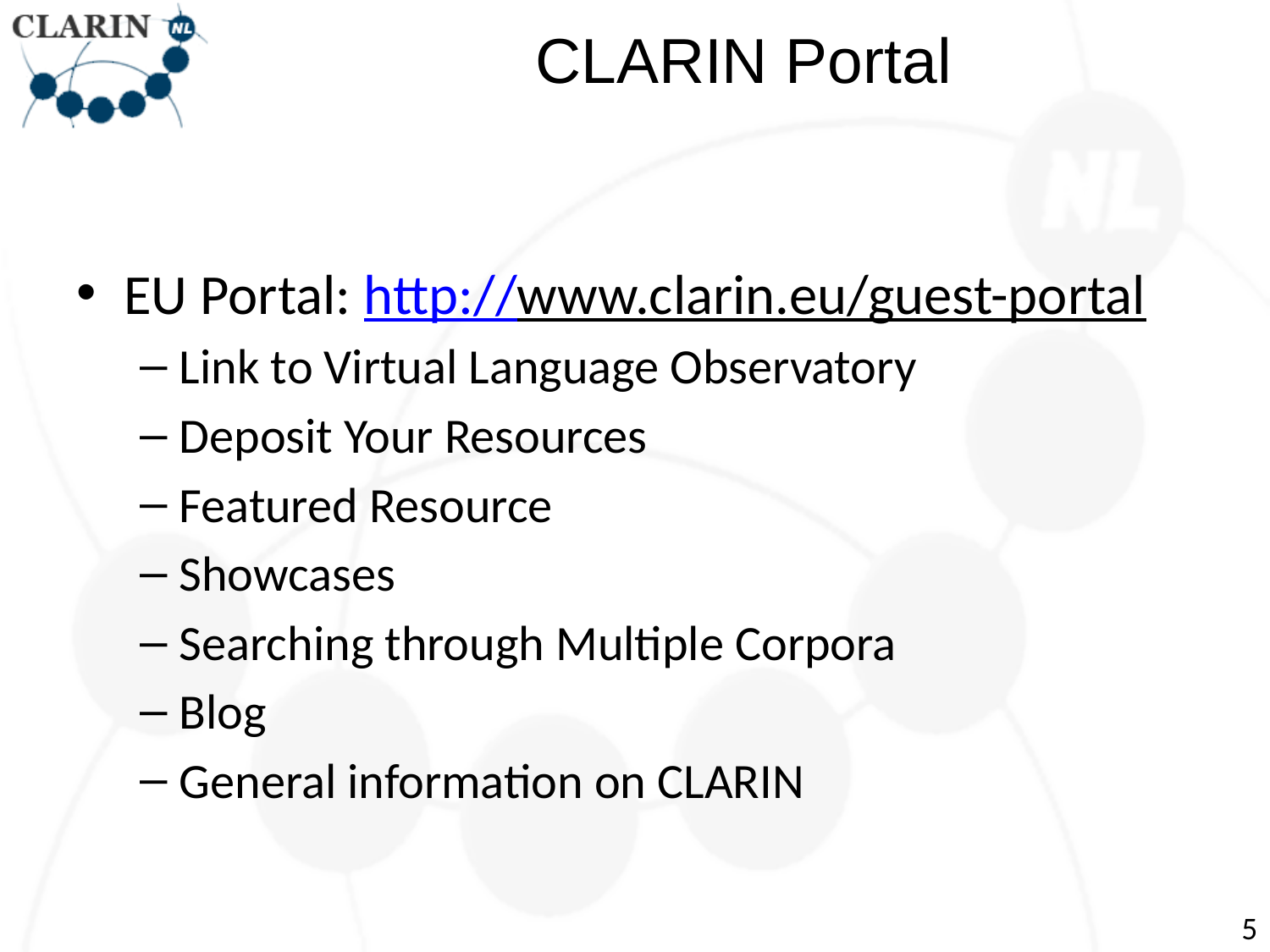

# CLARIN Portal
EU Portal: http://www.clarin.eu/guest-portal
Link to Virtual Language Observatory
Deposit Your Resources
Featured Resource
Showcases
Searching through Multiple Corpora
Blog
General information on CLARIN
5